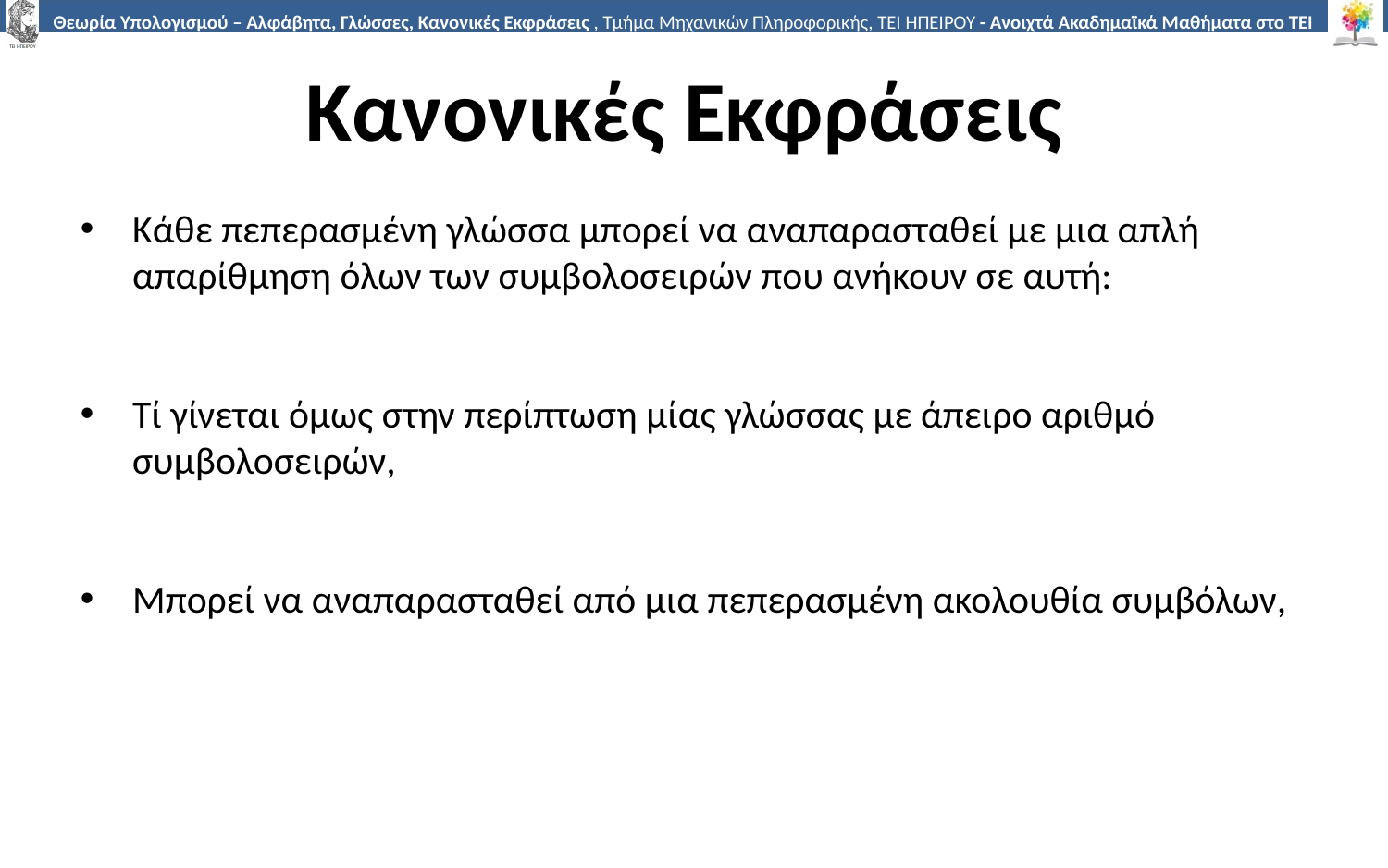

# Κανονικές Εκφράσεις
Kάθε πεπερασμένη γλώσσα μπορεί να αναπαρασταθεί με μια απλή απαρίθμηση όλων των συμβολοσειρών που ανήκουν σε αυτή:

Τί γίνεται όμως στην περίπτωση μίας γλώσσας με άπειρο αριθμό συμβολοσειρών,

Μπορεί να αναπαρασταθεί από μια πεπερασμένη ακολουθία συμβόλων,